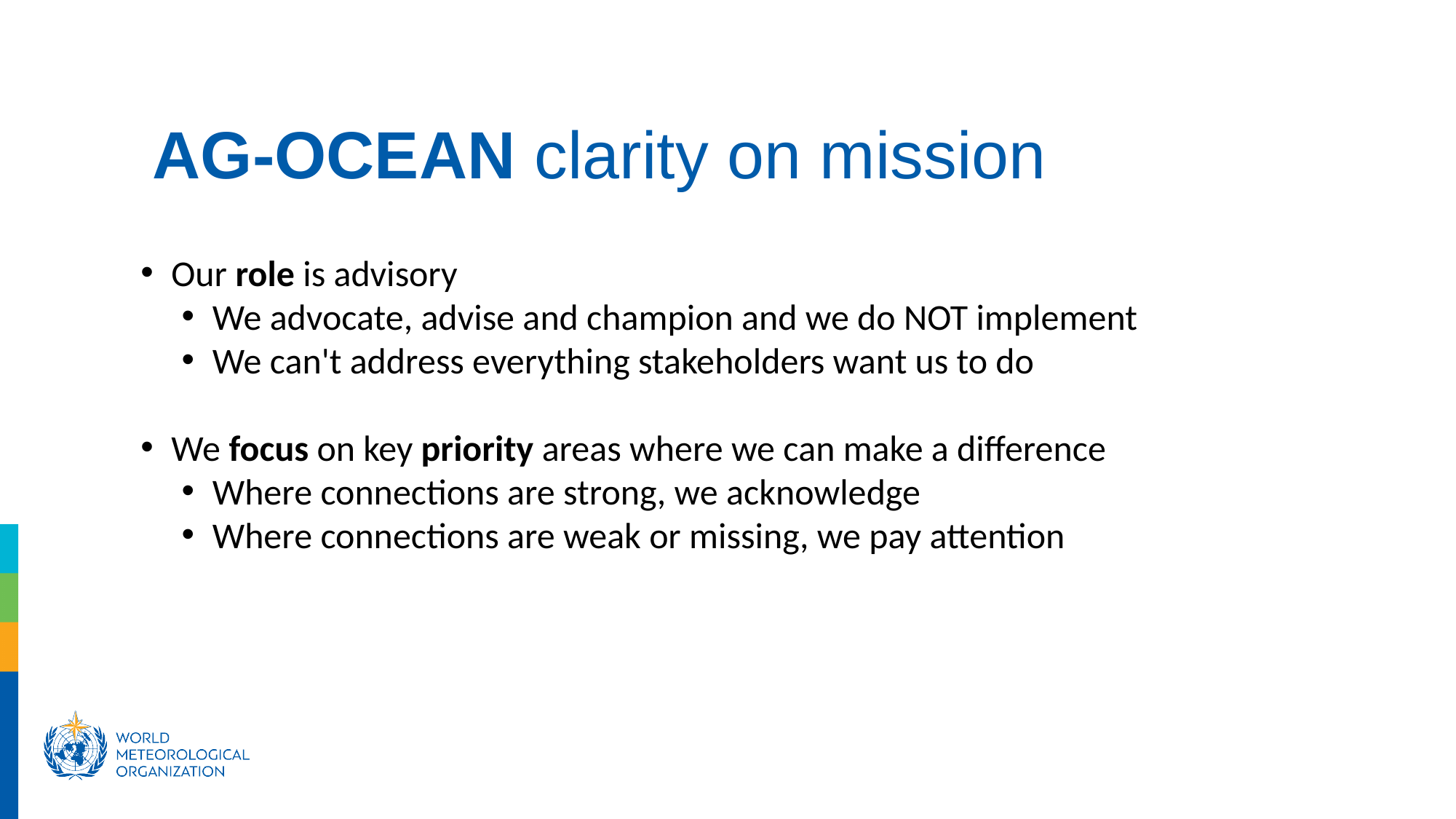

AG-OCEAN clarity on mission
Our role is advisory
We advocate, advise and champion and we do NOT implement
We can't address everything stakeholders want us to do

We focus on key priority areas where we can make a difference
Where connections are strong, we acknowledge
Where connections are weak or missing, we pay attention

1
2
3
4
5
6